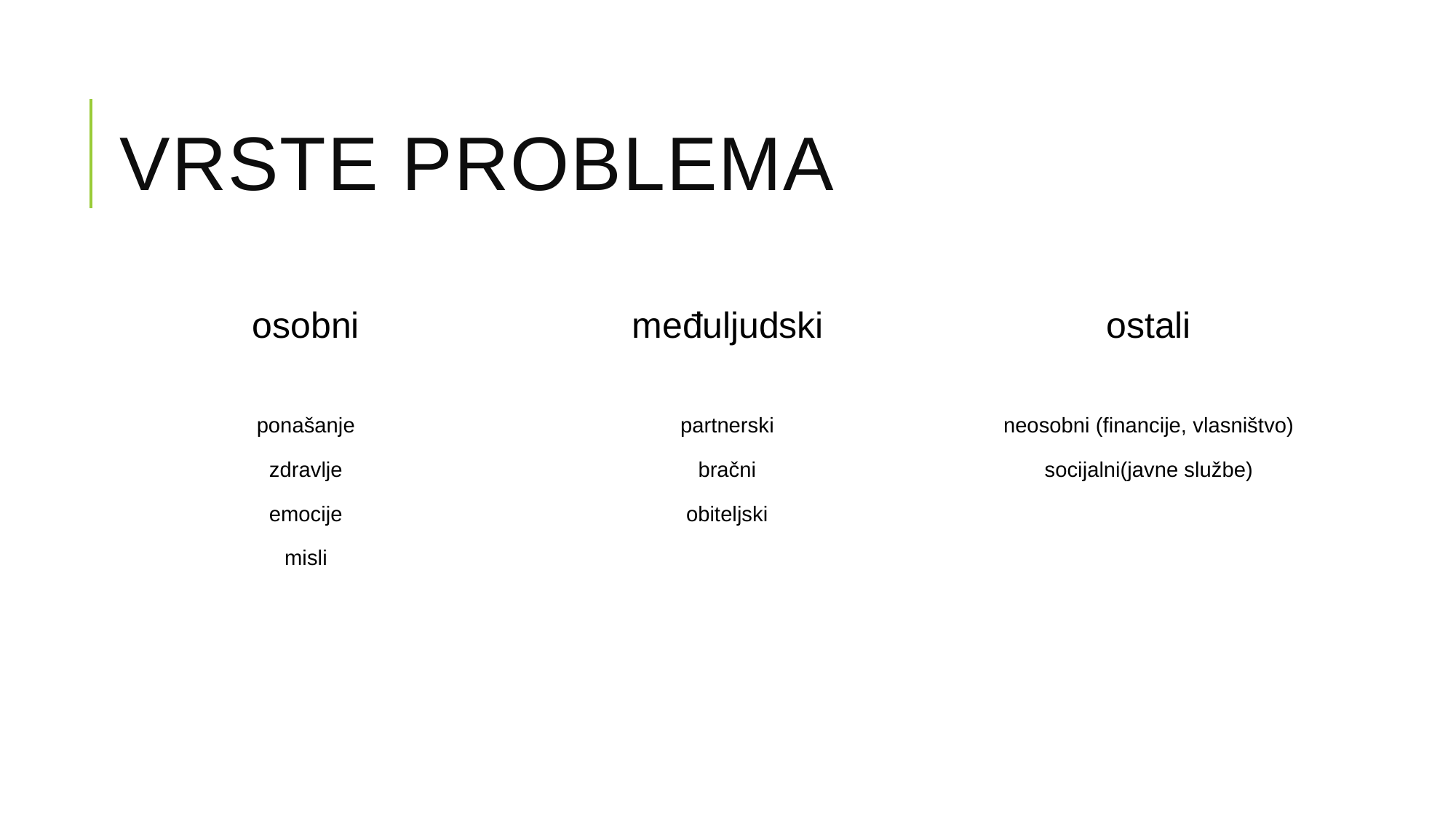

# Vrste problema
osobni
međuljudski
ostali
ponašanje
zdravlje
emocije
misli
partnerski
bračni
obiteljski
neosobni (financije, vlasništvo)
socijalni(javne službe)